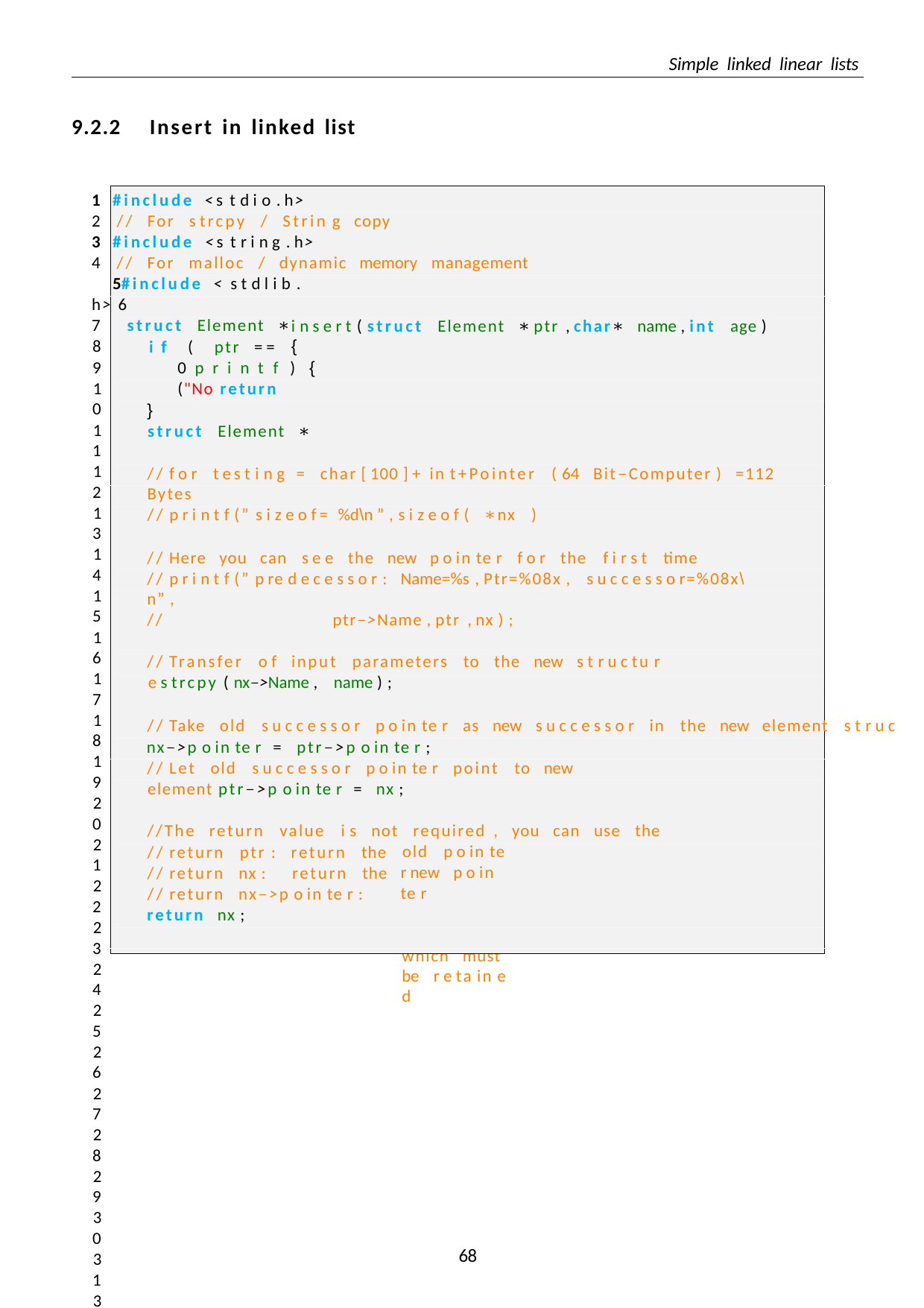

Simple linked linear lists

9.2.2	Insert in linked list

#include <s t d i o . h>
//  For  s trcpy  /  Strin g  copy
#include <s t r i n g . h>
//  For  malloc  /  dynamic memory
#include < s t d l i b . h> 6
7	struct  Element  ∗
8
9
10
11
12
13
14
15
16
17
18
19
20
21
22
23
24
25
26
27
28
29
30
31
32
33
34
35
36	}
management

i n s e r t ( struct  Element  ∗ ptr , char∗ name , int  age )  {
)  {
source  structure  found!\n" ) ;
i f  (  ptr == 0 p r i n t f ("No return  0 ;

}
struct  Element  ∗  nx ;

// f o r  t e s t i n g  = char [ 100 ] + in t+Pointer  ( 64  Bit−Computer )  =112  Bytes
// p r i n t f (” s i z e o f= %d\n ” , s i z e o f (  ∗nx  ) ) ; nx = malloc ( sizeof (  ∗nx  ) ) ;

// Here  you  can  s e e  the  new  p o in te r  f o r  the  f i r s t  time
// p r i n t f (” p re d e c e s s o r :  Name=%s , Ptr=%08x ,  s u c c e s s o r=%08x\n” ,
//	ptr−>Name , ptr , nx ) ;

// Transfer  o f  input  parameters  to  the  new  s t r u c tu r e s trcpy ( nx−>Name ,  name ) ;
nx−>Age = age ;

// Take  old  s u c c e s s o r  p o in te r  as  new  s u c c e s s o r  in  the  new  element  s t r u c tu r e
nx−>p o in te r  = ptr−>p o in te r ;
// Let  old  s u c c e s s o r  p o in te r  point  to  new  element ptr−>p o in te r = nx ;

//The  return  value  i s  not  required ,  you  can  use  the
// return  ptr :  return  the
// return  nx :	return  the
// return  nx−>p o in te r :  or
old  p o in te r new  p o in te r
the  old  s ucce s s o r ,  which  must  be  r e ta in e d

return  nx ;

68